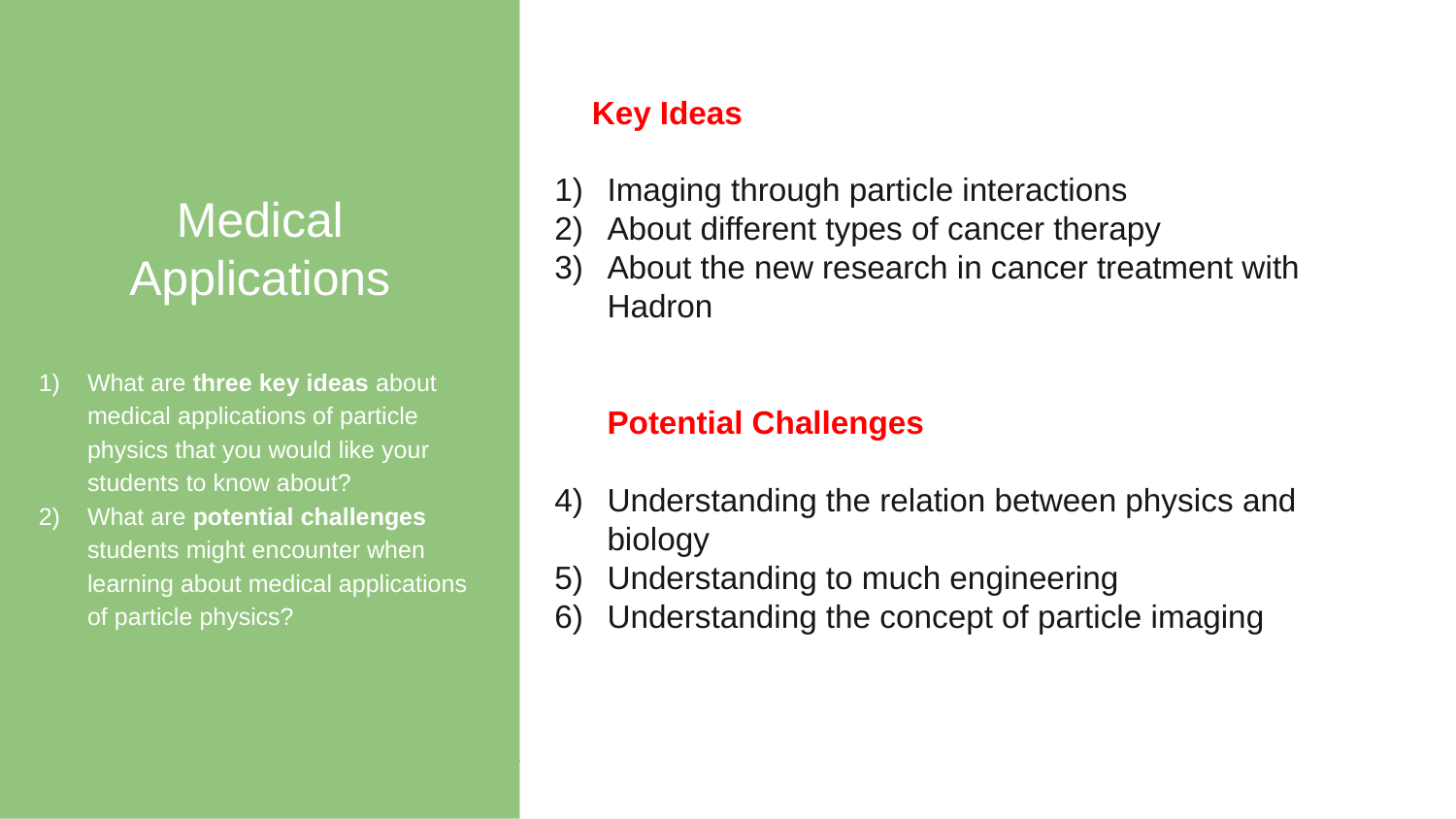

Medical Applications

What are three key ideas about medical applications of particle physics that you would like your students to know about?
What are potential challenges students might encounter when learning about medical applications of particle physics?

Key Ideas

Imaging through particle interactions
About different types of cancer therapy
About the new research in cancer treatment with Hadron

Potential Challenges

Understanding the relation between physics and biology
Understanding to much engineering
Understanding the concept of particle imaging